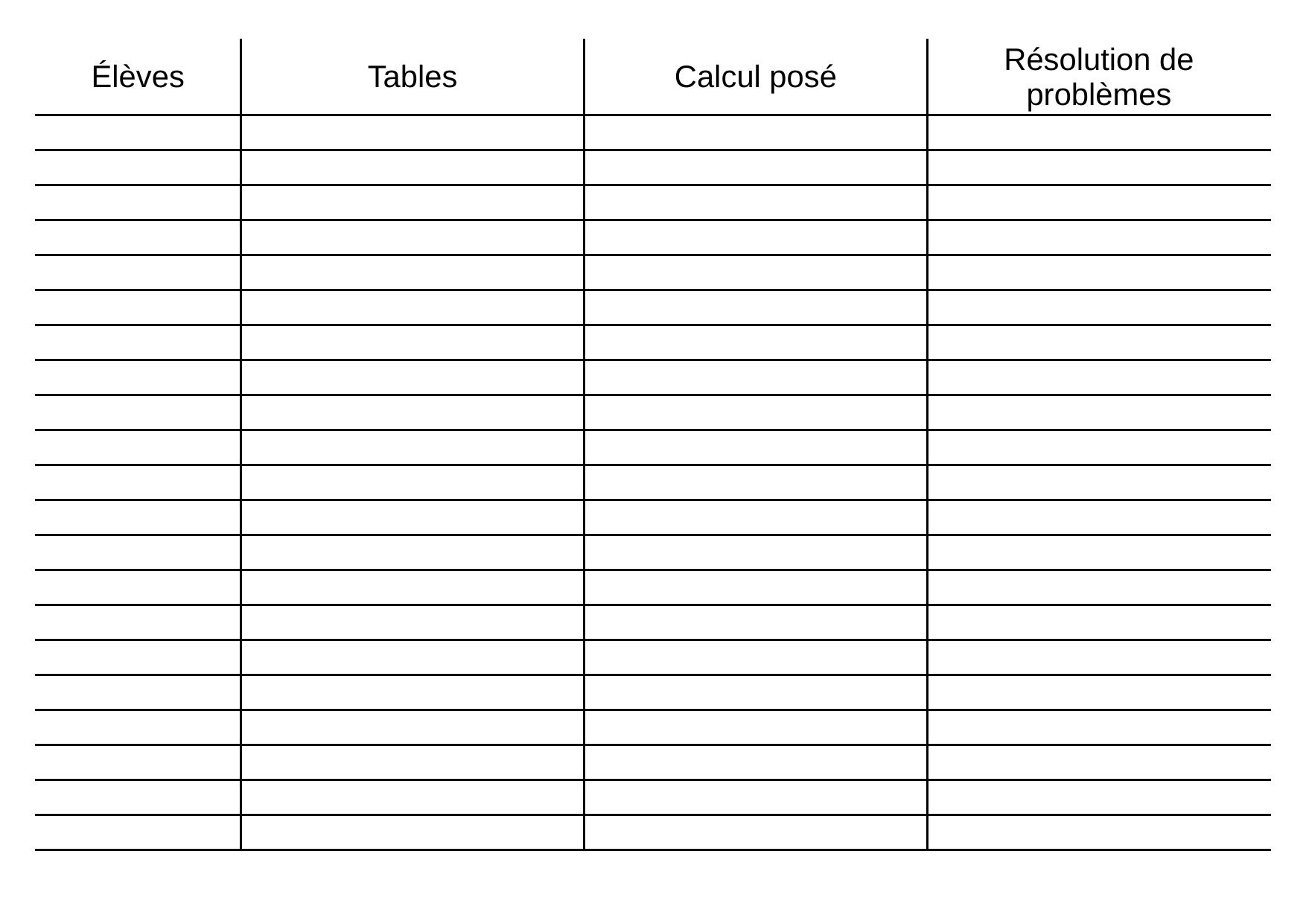

| Élèves | Tables | Calcul posé | Résolution de problèmes |
| --- | --- | --- | --- |
|  |  |  |  |
|  |  |  |  |
|  |  |  |  |
|  |  |  |  |
|  |  |  |  |
|  |  |  |  |
|  |  |  |  |
|  |  |  |  |
|  |  |  |  |
|  |  |  |  |
|  |  |  |  |
|  |  |  |  |
|  |  |  |  |
|  |  |  |  |
|  |  |  |  |
|  |  |  |  |
|  |  |  |  |
|  |  |  |  |
|  |  |  |  |
|  |  |  |  |
|  |  |  |  |